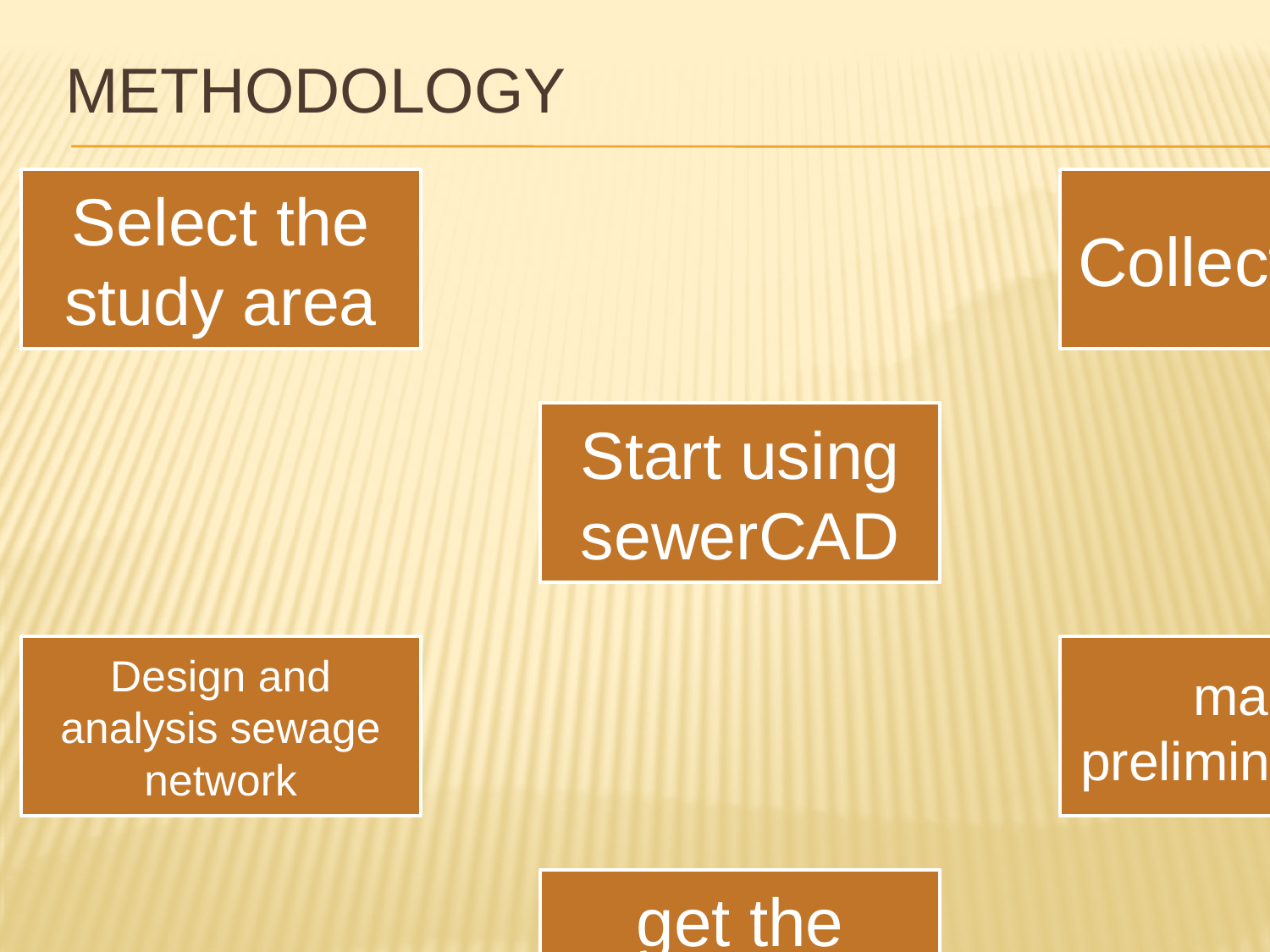

# Methodology
Select the study area
Start using sewerCAD
Design and analysis sewage network